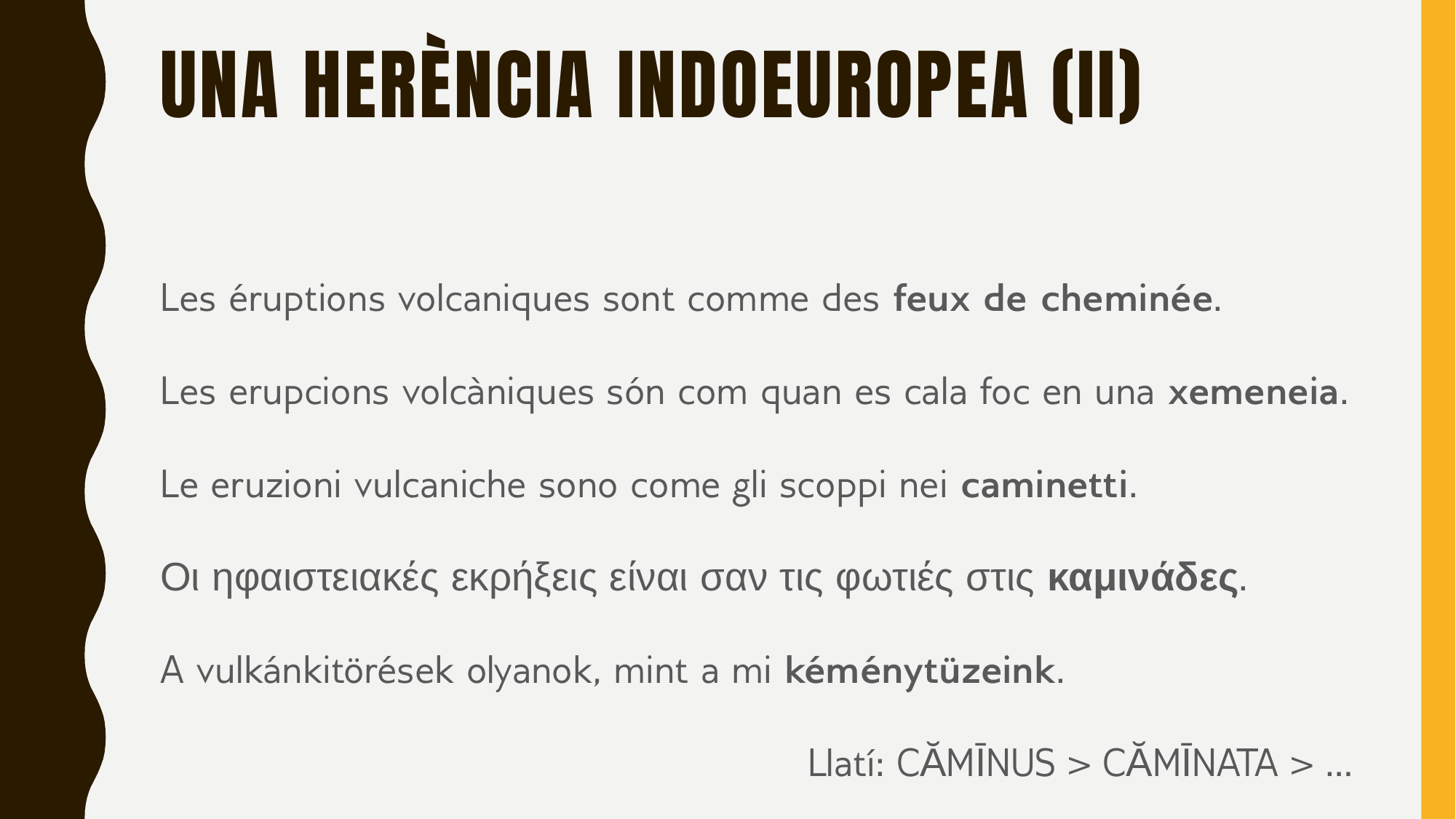

# Una HERÈNCIA INDOEUROPEA (Ii)
Les éruptions volcaniques sont comme des feux de cheminée.
Les erupcions volcàniques són com quan es cala foc en una xemeneia.
Le eruzioni vulcaniche sono come gli scoppi nei caminetti.
Οι ηφαιστειακές εκρήξεις είναι σαν τις φωτιές στις καμινάδες.
A vulkánkitörések olyanok, mint a mi kéménytüzeink.
Llatí: cămīnus > cămīnata > …